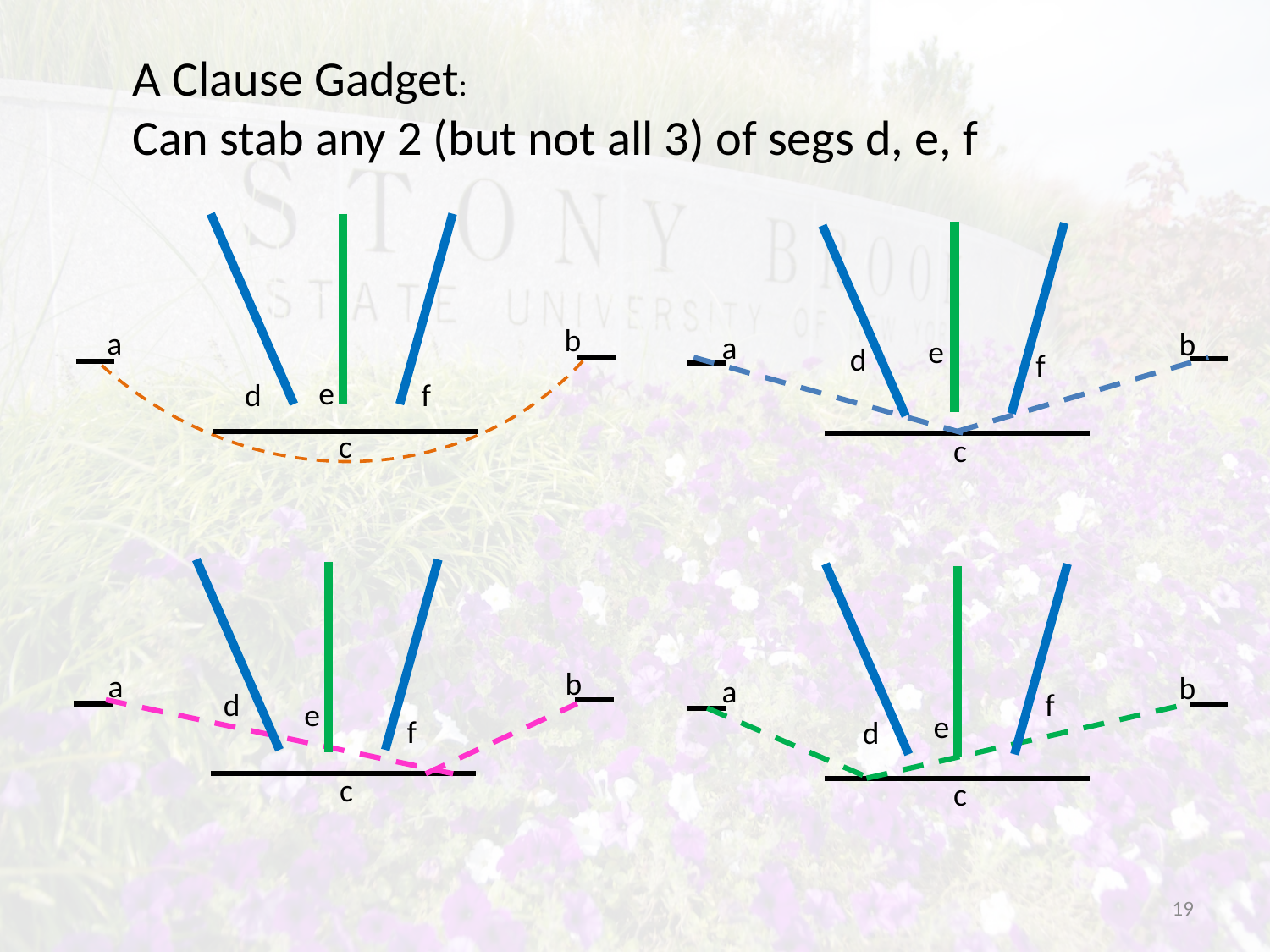

A Clause Gadget:
Can stab any 2 (but not all 3) of segs d, e, f

b
a
b
a
e
d
f
e
d
f
c
c
b
a
b
a
d
f
e
e
f
d
c
c
19